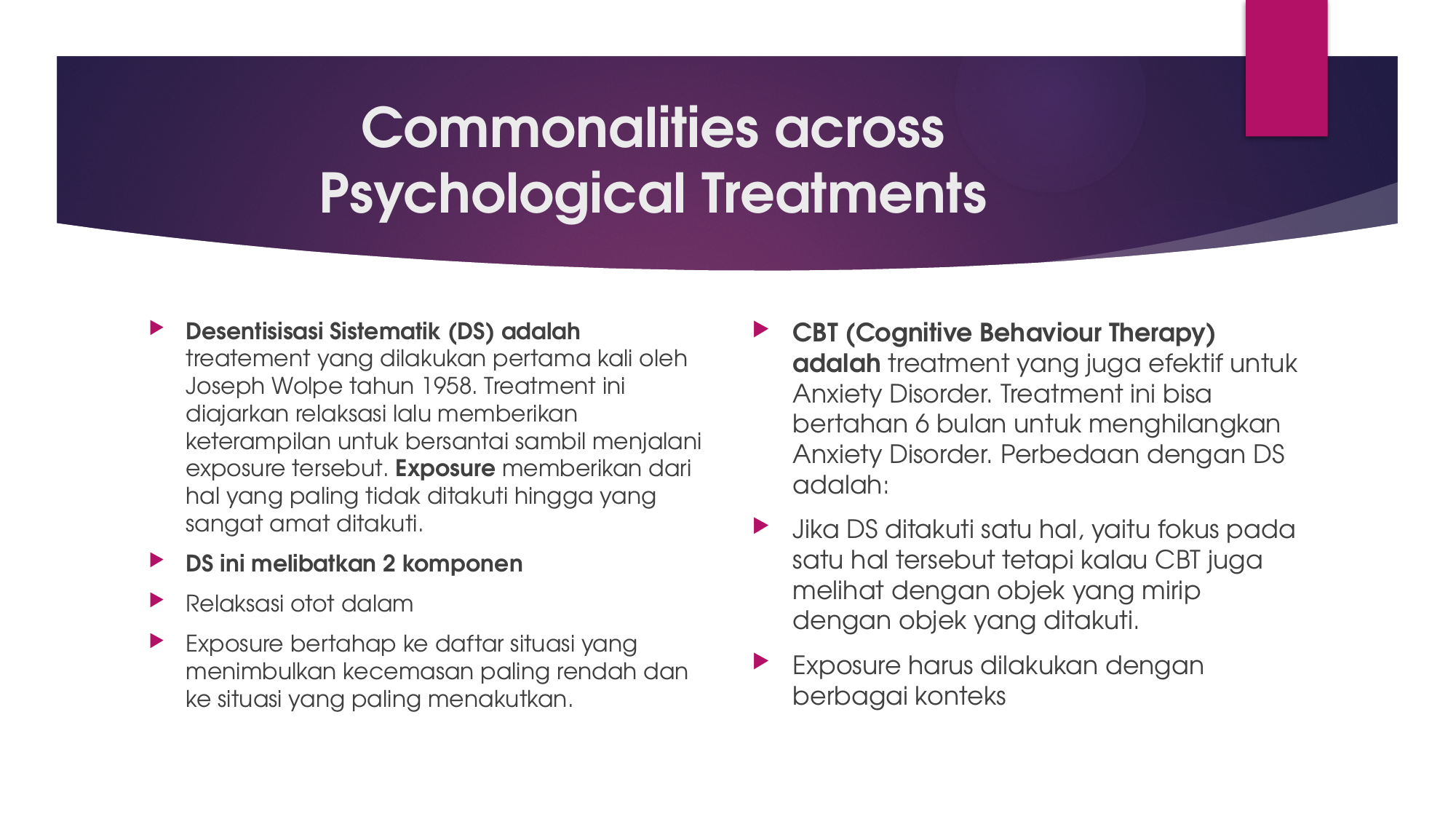

# Commonalities across Psychological Treatments
Desentisisasi Sistematik (DS) adalah treatement yang dilakukan pertama kali oleh Joseph Wolpe tahun 1958. Treatment ini diajarkan relaksasi lalu memberikan keterampilan untuk bersantai sambil menjalani exposure tersebut. Exposure memberikan dari hal yang paling tidak ditakuti hingga yang sangat amat ditakuti.
DS ini melibatkan 2 komponen
Relaksasi otot dalam
Exposure bertahap ke daftar situasi yang menimbulkan kecemasan paling rendah dan ke situasi yang paling menakutkan.

CBT (Cognitive Behaviour Therapy) adalah treatment yang juga efektif untuk Anxiety Disorder. Treatment ini bisa bertahan 6 bulan untuk menghilangkan Anxiety Disorder. Perbedaan dengan DS adalah:
Jika DS ditakuti satu hal, yaitu fokus pada satu hal tersebut tetapi kalau CBT juga melihat dengan objek yang mirip dengan objek yang ditakuti.
Exposure harus dilakukan dengan berbagai konteks